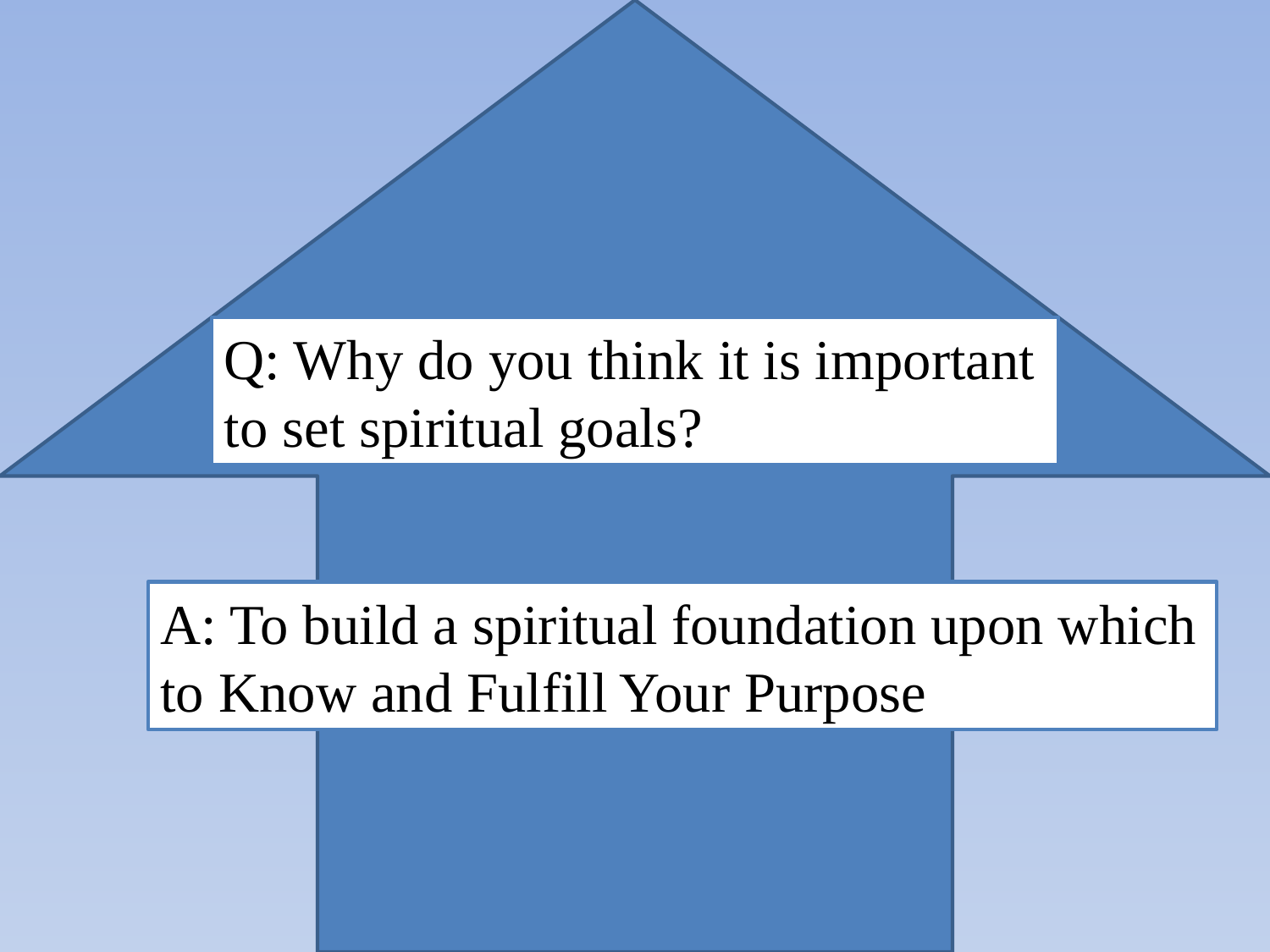

Q: Why do you think it is important to set spiritual goals?
A: To build a spiritual foundation upon which to Know and Fulfill Your Purpose